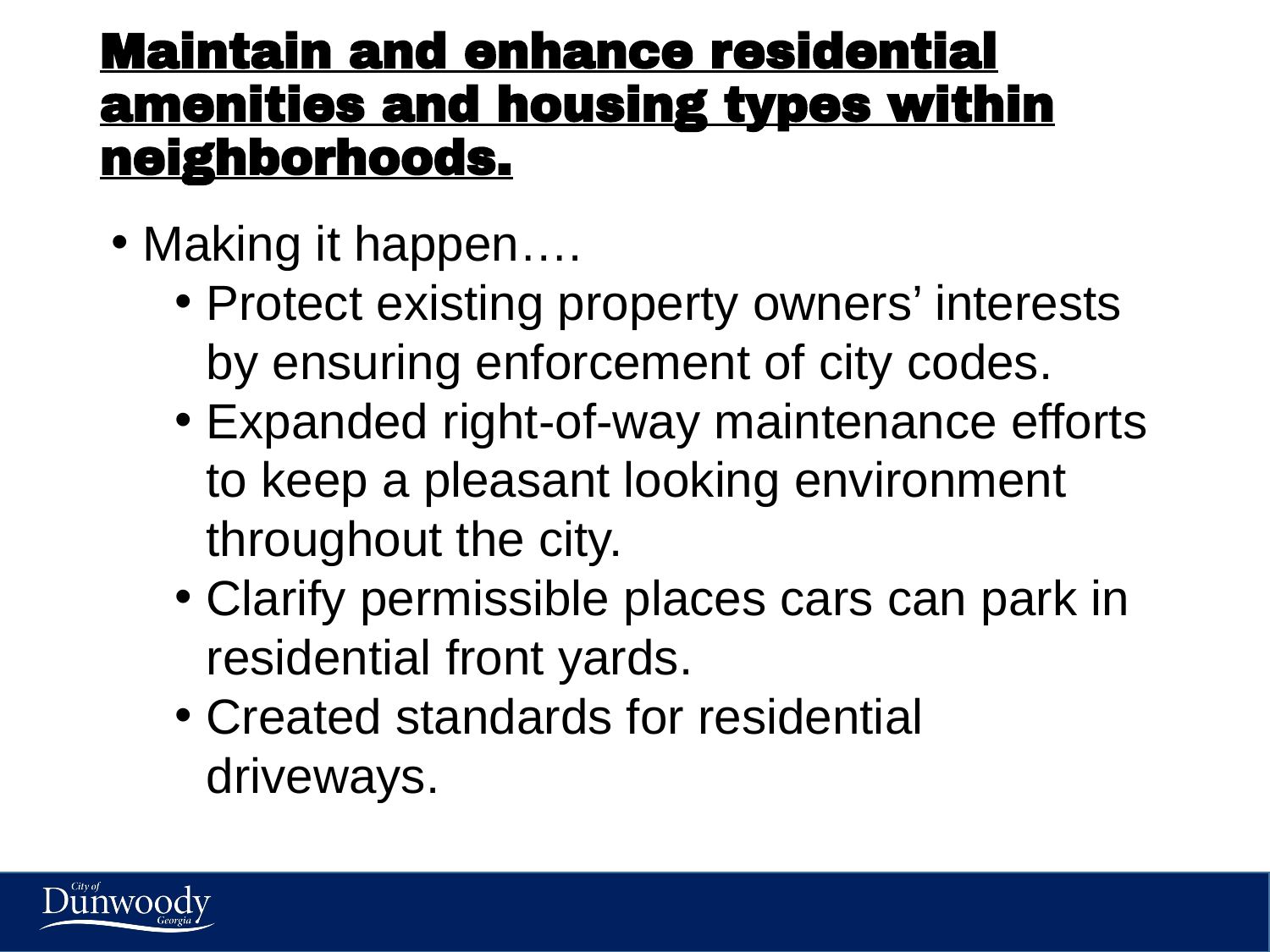

# Maintain and enhance residential amenities and housing types within neighborhoods.
Making it happen….
Protect existing property owners’ interests by ensuring enforcement of city codes.
Expanded right-of-way maintenance efforts to keep a pleasant looking environment throughout the city.
Clarify permissible places cars can park in residential front yards.
Created standards for residential driveways.

6